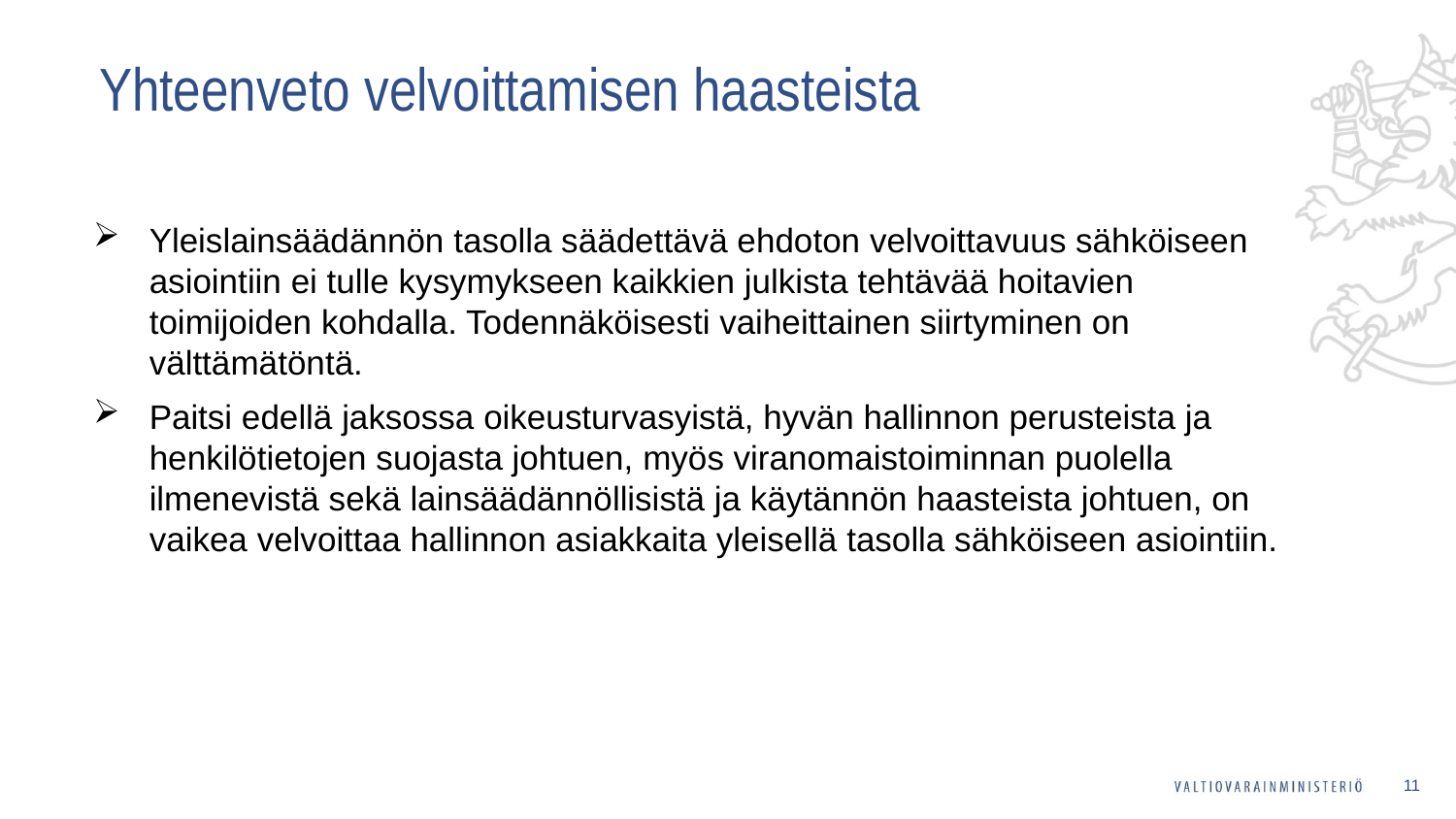

# Yhteenveto velvoittamisen haasteista
Yleislainsäädännön tasolla säädettävä ehdoton velvoittavuus sähköiseen asiointiin ei tulle kysymykseen kaikkien julkista tehtävää hoitavien toimijoiden kohdalla. Todennäköisesti vaiheittainen siirtyminen on välttämätöntä.
Paitsi edellä jaksossa oikeusturvasyistä, hyvän hallinnon perusteista ja henkilötietojen suojasta johtuen, myös viranomaistoiminnan puolella ilmenevistä sekä lainsäädännöllisistä ja käytännön haasteista johtuen, on vaikea velvoittaa hallinnon asiakkaita yleisellä tasolla sähköiseen asiointiin.

11